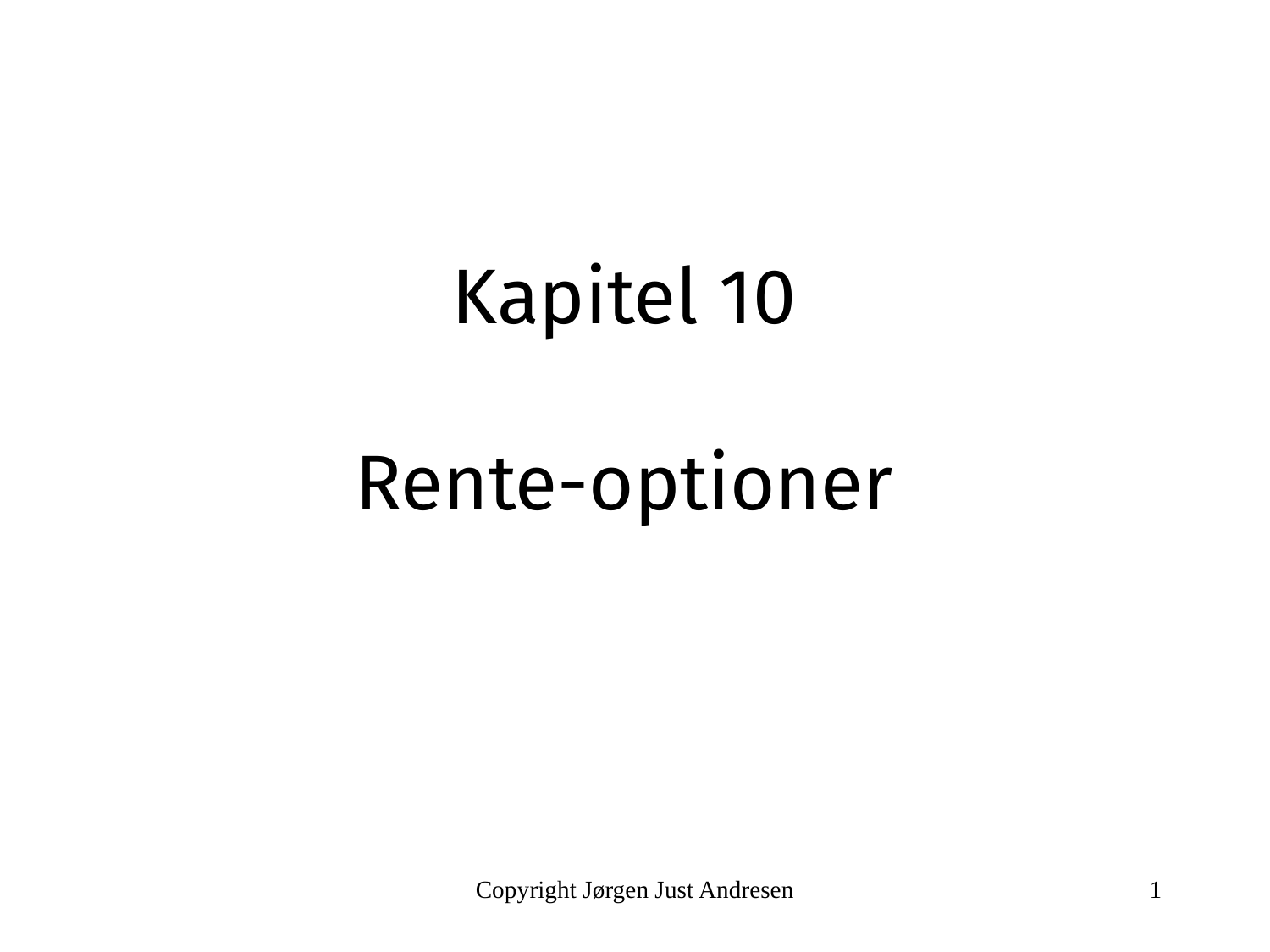

# Kapitel 10 Rente-optioner

Copyright Jørgen Just Andresen
1